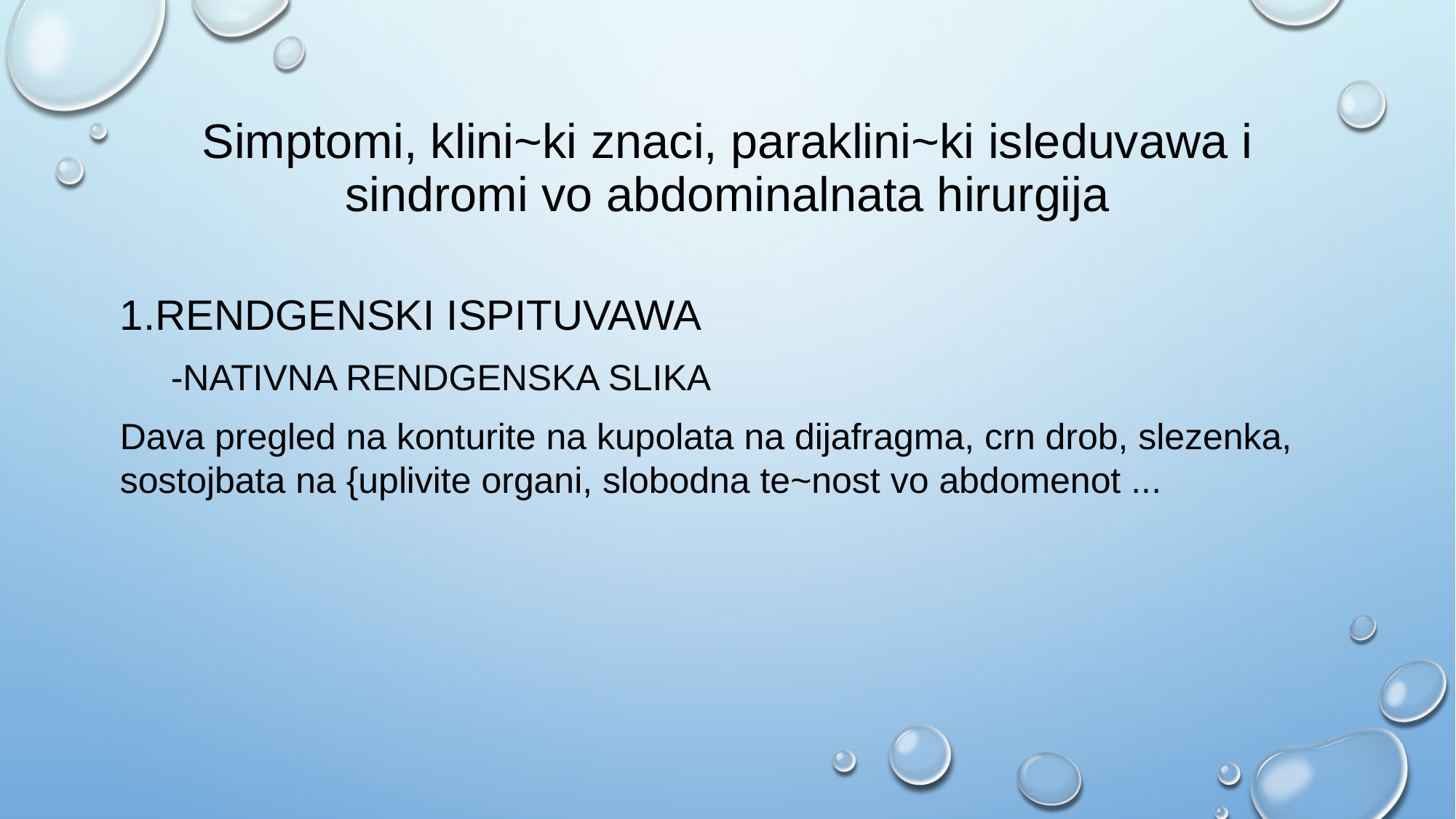

# Simptomi, klini~ki znaci, paraklini~ki isleduvawa i sindromi vo abdominalnata hirurgija
1.Rendgenski ispituvawa
     -Nativna rendgenska slika
Dava pregled na konturite na kupolata na dijafragma, crn drob, slezenka, sostojbata na {uplivite organi, slobodna te~nost vo abdomenot ...